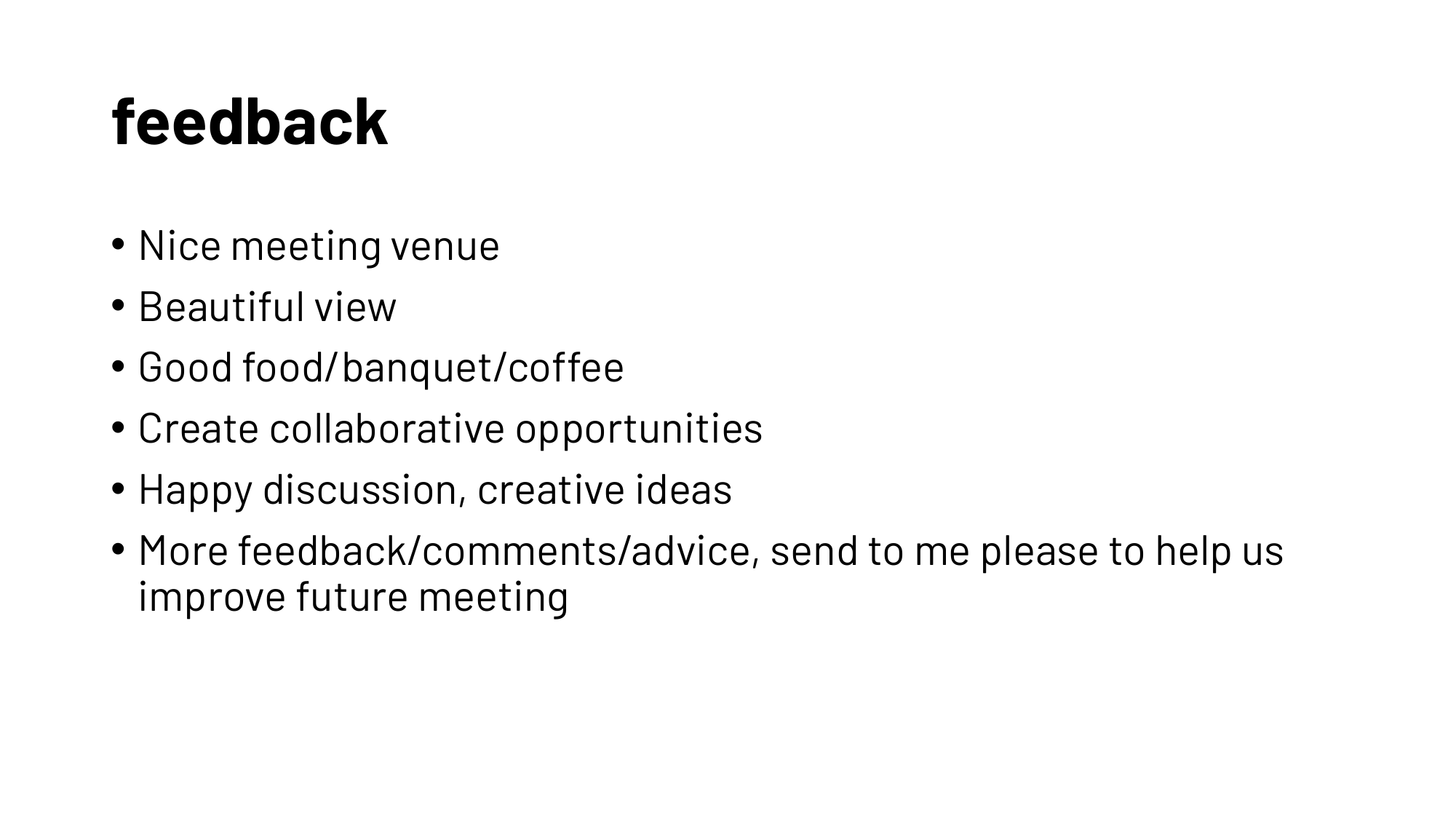

# feedback
Nice meeting venue
Beautiful view
Good food/banquet/coffee
Create collaborative opportunities
Happy discussion, creative ideas
More feedback/comments/advice, send to me please to help us improve future meeting